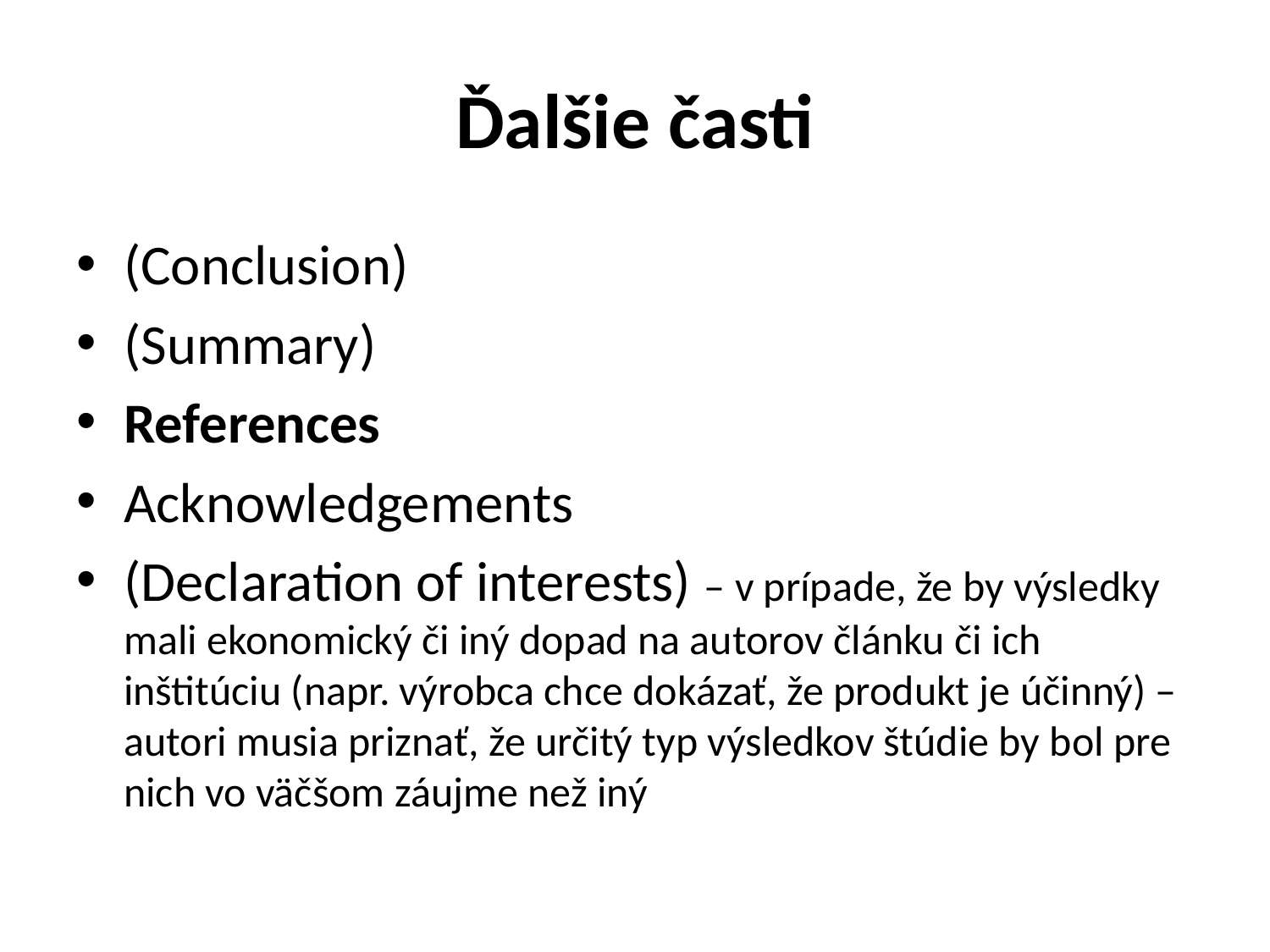

# Ďalšie časti
(Conclusion)
(Summary)
References
Acknowledgements
(Declaration of interests) – v prípade, že by výsledky mali ekonomický či iný dopad na autorov článku či ich inštitúciu (napr. výrobca chce dokázať, že produkt je účinný) – autori musia priznať, že určitý typ výsledkov štúdie by bol pre nich vo väčšom záujme než iný